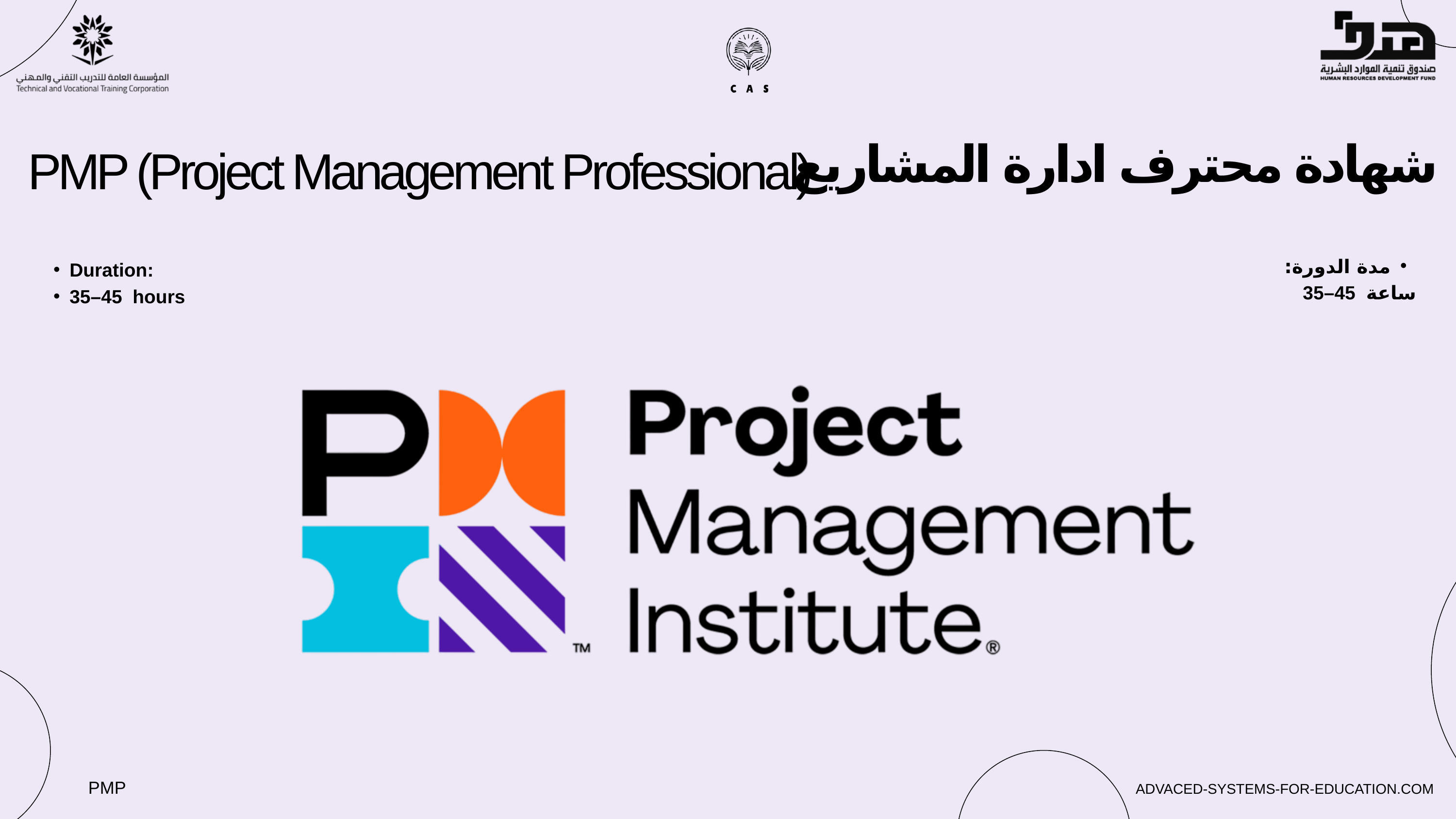

شهادة محترف ادارة المشاريع
PMP (Project Management Professional)
مدة الدورة:
35–45  ساعة
Duration:
35–45  hours

PMP
ADVACED-SYSTEMS-FOR-EDUCATION.COM